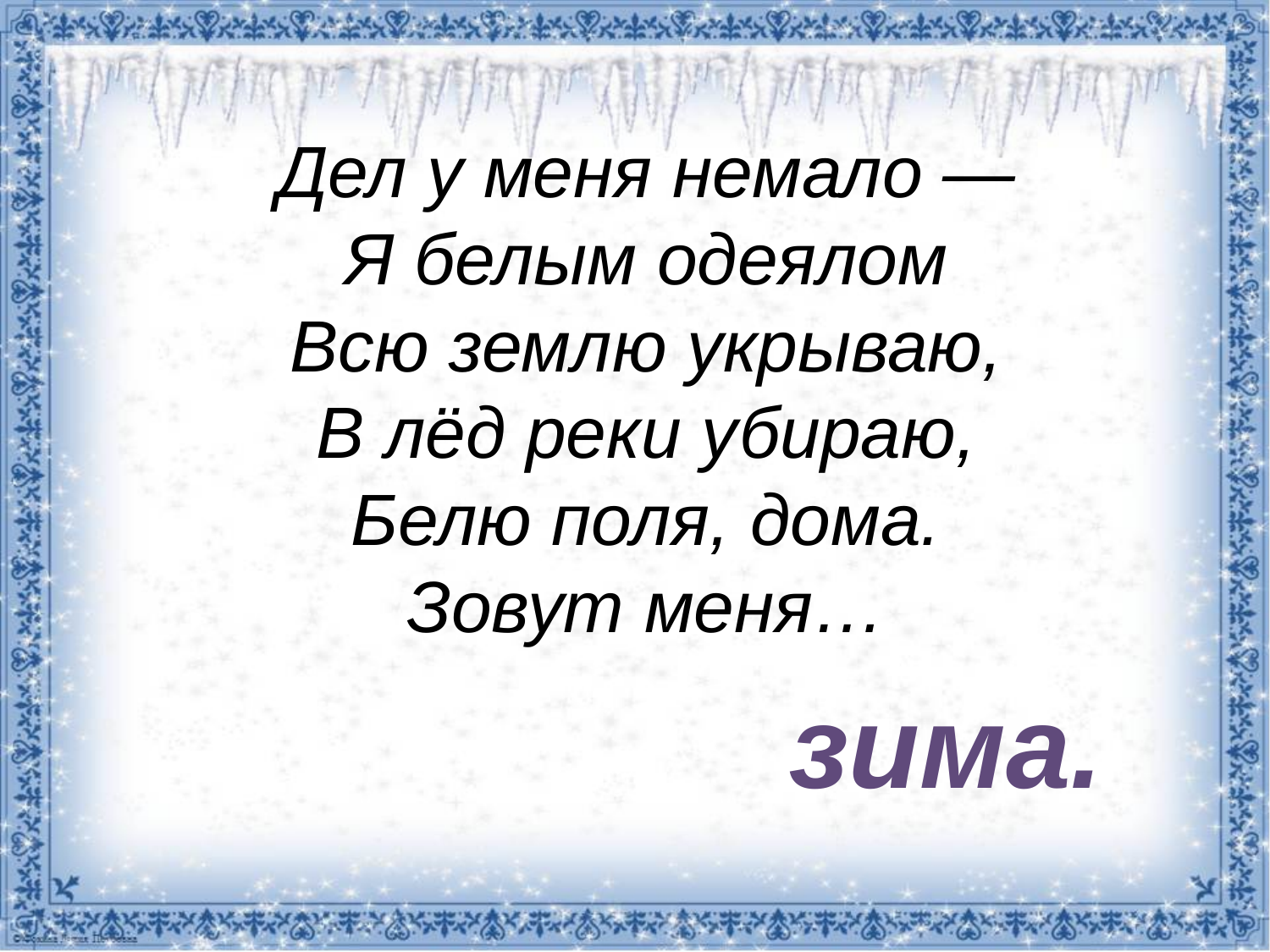

# Дел у меня немало — Я белым одеялом Всю землю укрываю, В лёд реки убираю, Белю поля, дома. Зовут меня…
зима.